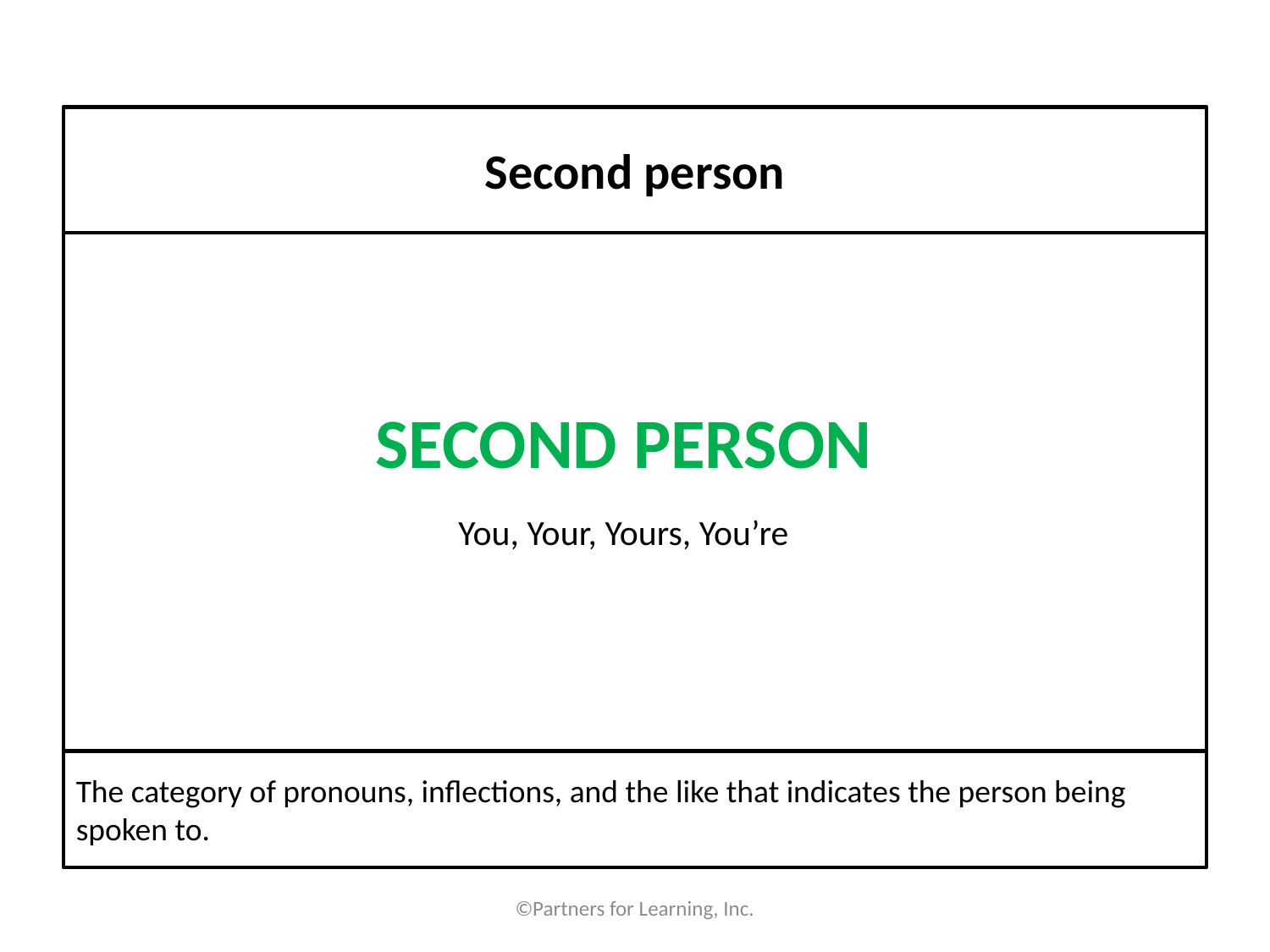

#
Second person
Second Person
You, Your, Yours, You’re
The category of pronouns, inflections, and the like that indicates the person being spoken to.
©Partners for Learning, Inc.